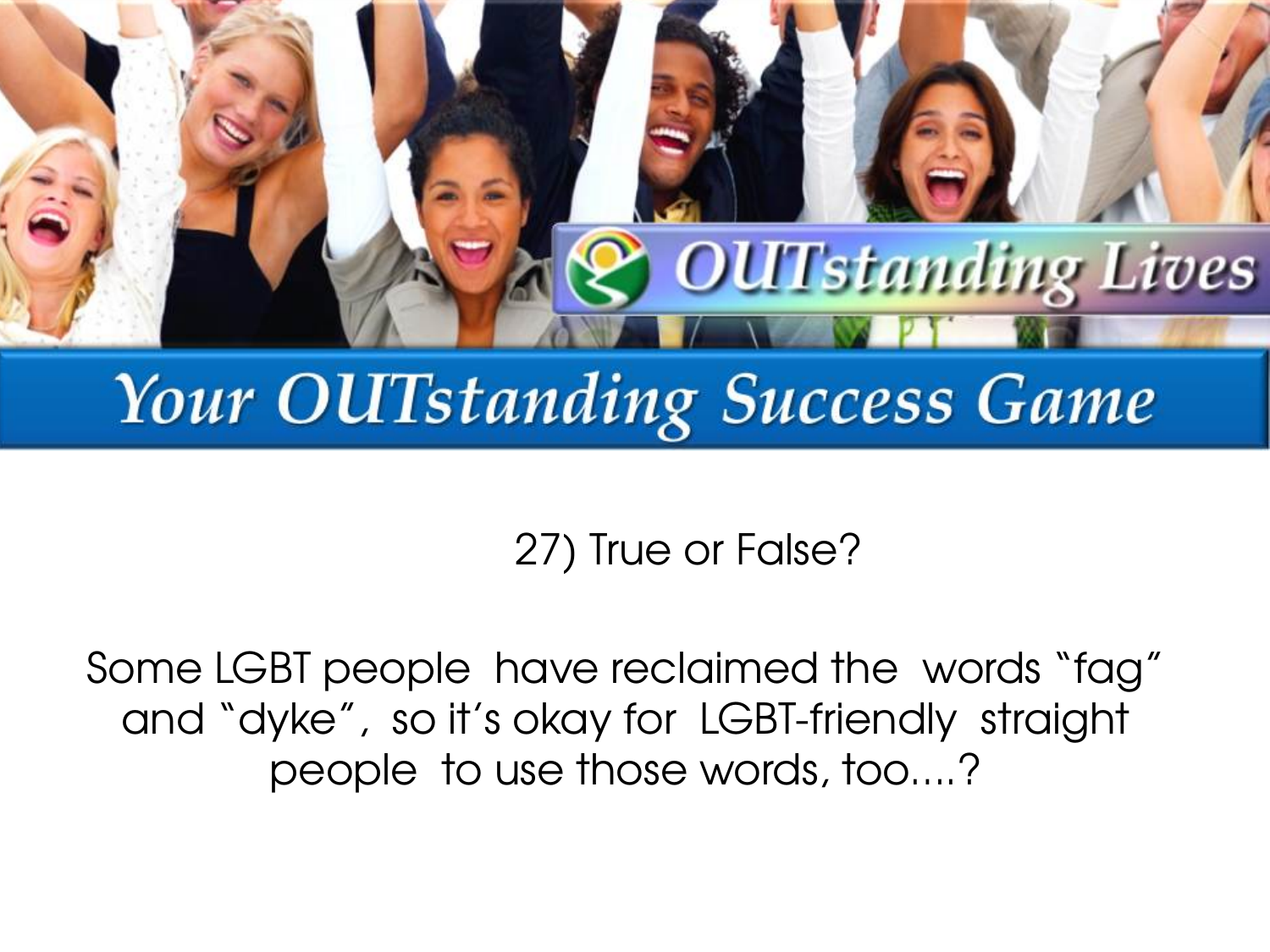

27) True or False?

Some LGBT people  have reclaimed the  words “fag” and “dyke”,  so it’s okay for  LGBT-friendly  straight people  to use those words, too….?